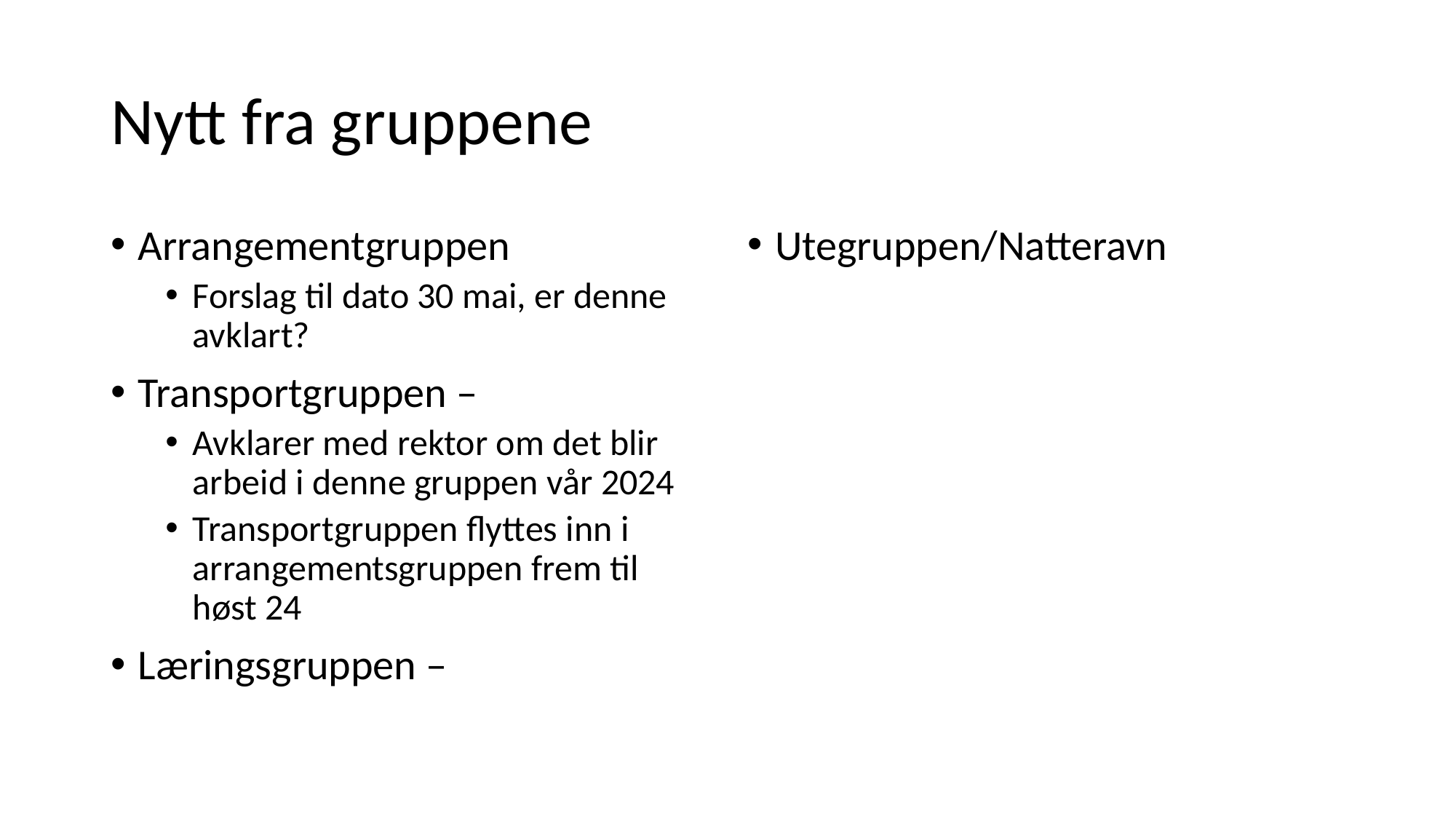

# Nytt fra gruppene
Arrangementgruppen
Forslag til dato 30 mai, er denne avklart?
Transportgruppen –
Avklarer med rektor om det blir arbeid i denne gruppen vår 2024
Transportgruppen flyttes inn i arrangementsgruppen frem til høst 24
Læringsgruppen –

Utegruppen/Natteravn